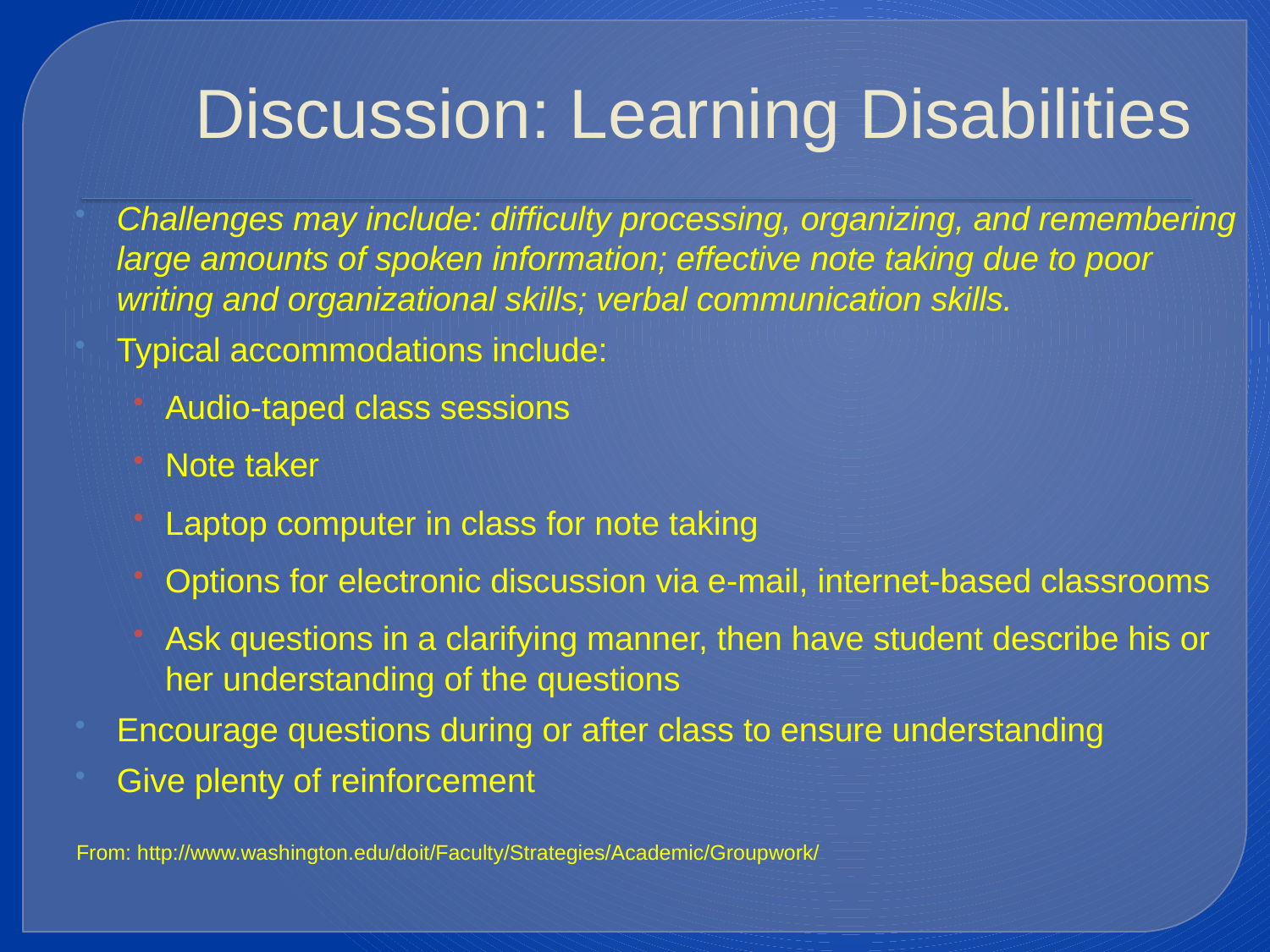

# Discussion: Learning Disabilities
Challenges may include: difficulty processing, organizing, and remembering large amounts of spoken information; effective note taking due to poor writing and organizational skills; verbal communication skills.
Typical accommodations include:
Audio-taped class sessions
Note taker
Laptop computer in class for note taking
Options for electronic discussion via e-mail, internet-based classrooms
Ask questions in a clarifying manner, then have student describe his or her understanding of the questions
Encourage questions during or after class to ensure understanding
Give plenty of reinforcement

From: http://www.washington.edu/doit/Faculty/Strategies/Academic/Groupwork/